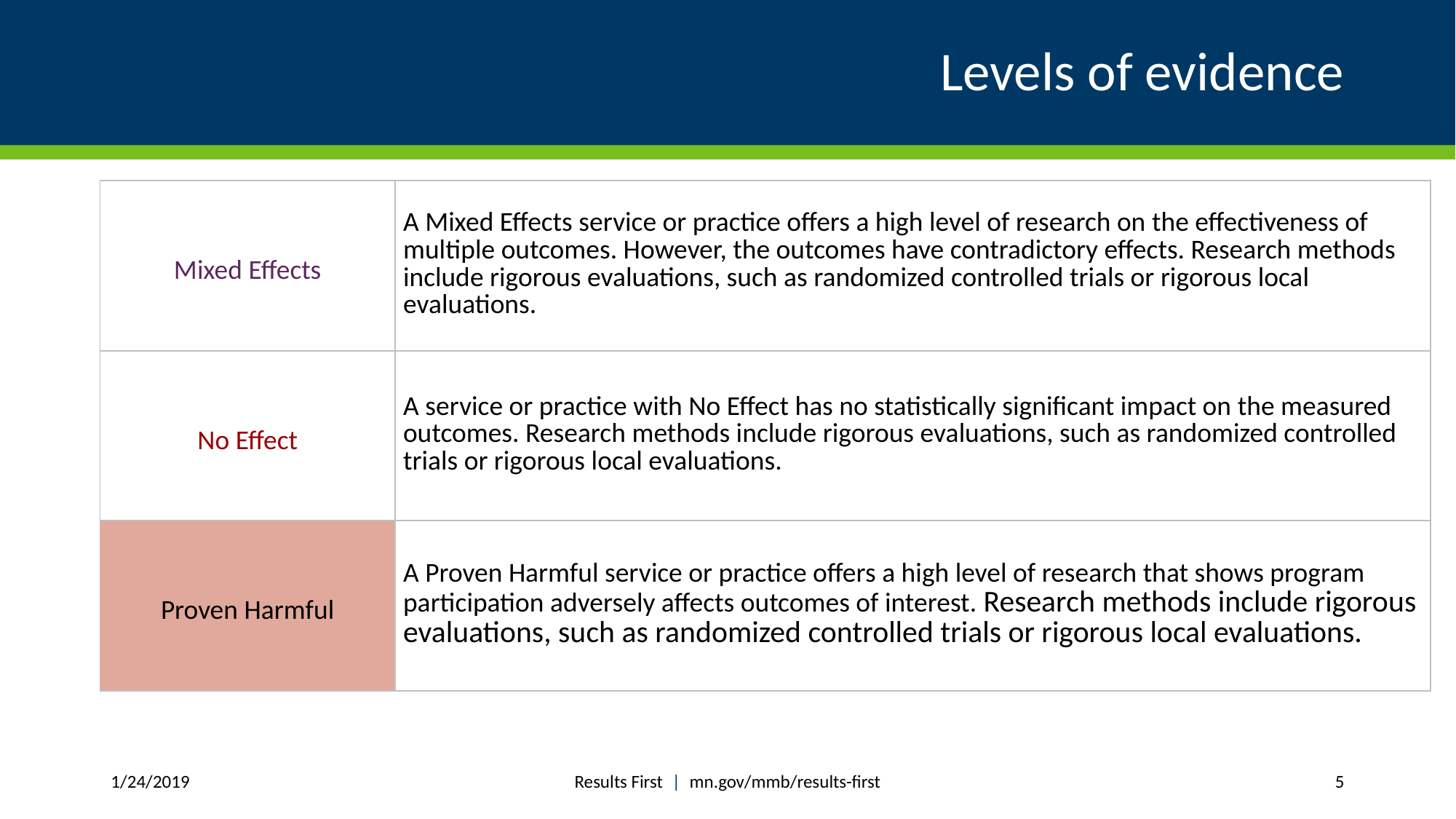

# Levels of evidence
| Mixed Effects | A Mixed Effects service or practice offers a high level of research on the effectiveness of multiple outcomes. However, the outcomes have contradictory effects. Research methods include rigorous evaluations, such as randomized controlled trials or rigorous local evaluations. |
| --- | --- |
| No Effect | A service or practice with No Effect has no statistically significant impact on the measured outcomes. Research methods include rigorous evaluations, such as randomized controlled trials or rigorous local evaluations. |
| Proven Harmful | A Proven Harmful service or practice offers a high level of research that shows program participation adversely affects outcomes of interest. Research methods include rigorous evaluations, such as randomized controlled trials or rigorous local evaluations. |
Results First | mn.gov/mmb/results-first
1/24/2019
5